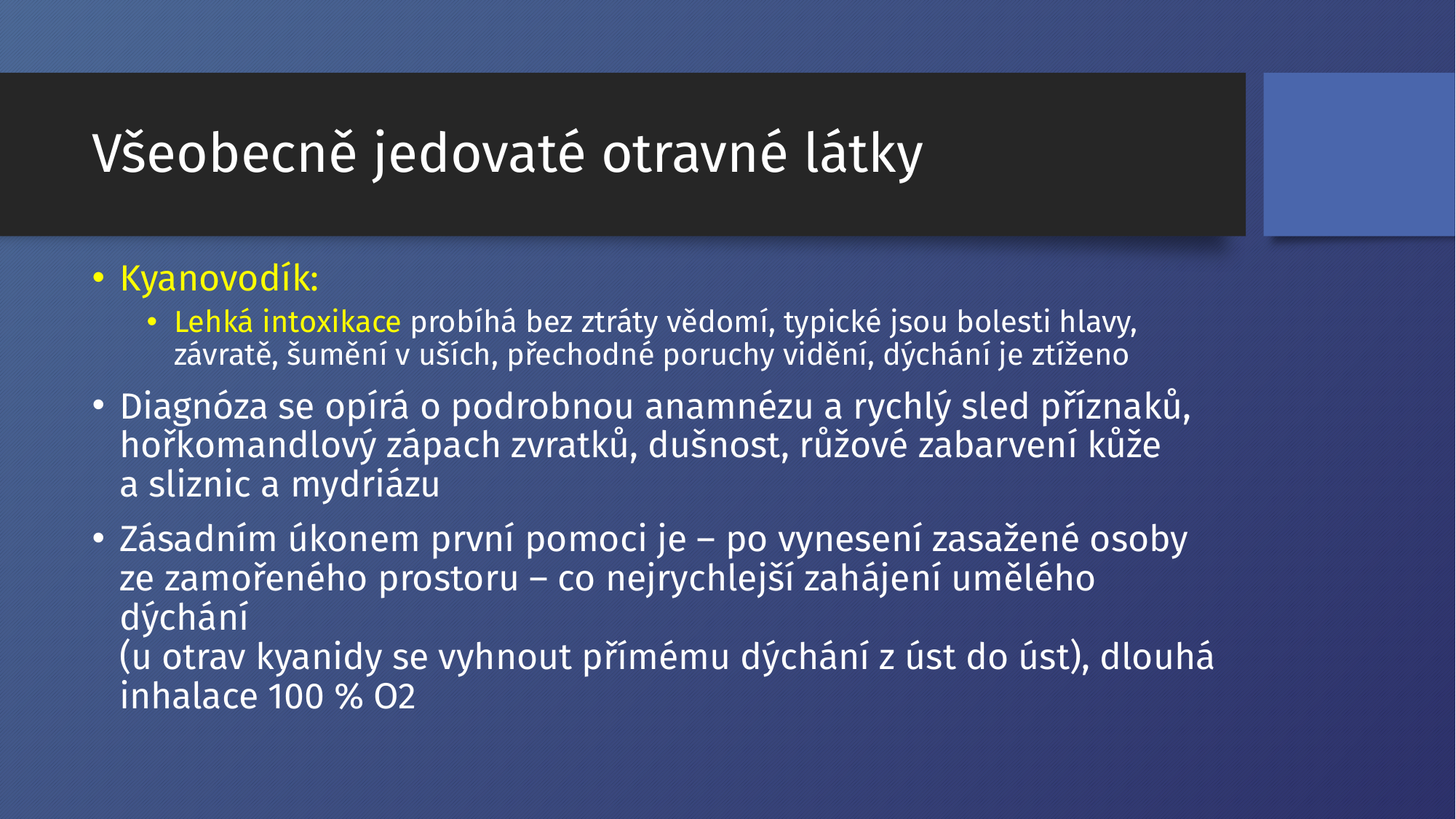

# Všeobecně jedovaté otravné látky
Kyanovodík:
Lehká intoxikace probíhá bez ztráty vědomí, typické jsou bolesti hlavy, závratě, šumění v uších, přechodné poruchy vidění, dýchání je ztíženo
Diagnóza se opírá o podrobnou anamnézu a rychlý sled příznaků, hořkomandlový zápach zvratků, dušnost, růžové zabarvení kůže a sliznic a mydriázu
Zásadním úkonem první pomoci je – po vynesení zasažené osoby ze zamořeného prostoru – co nejrychlejší zahájení umělého dýchání
(u otrav kyanidy se vyhnout přímému dýchání z úst do úst), dlouhá inhalace 100 % O2